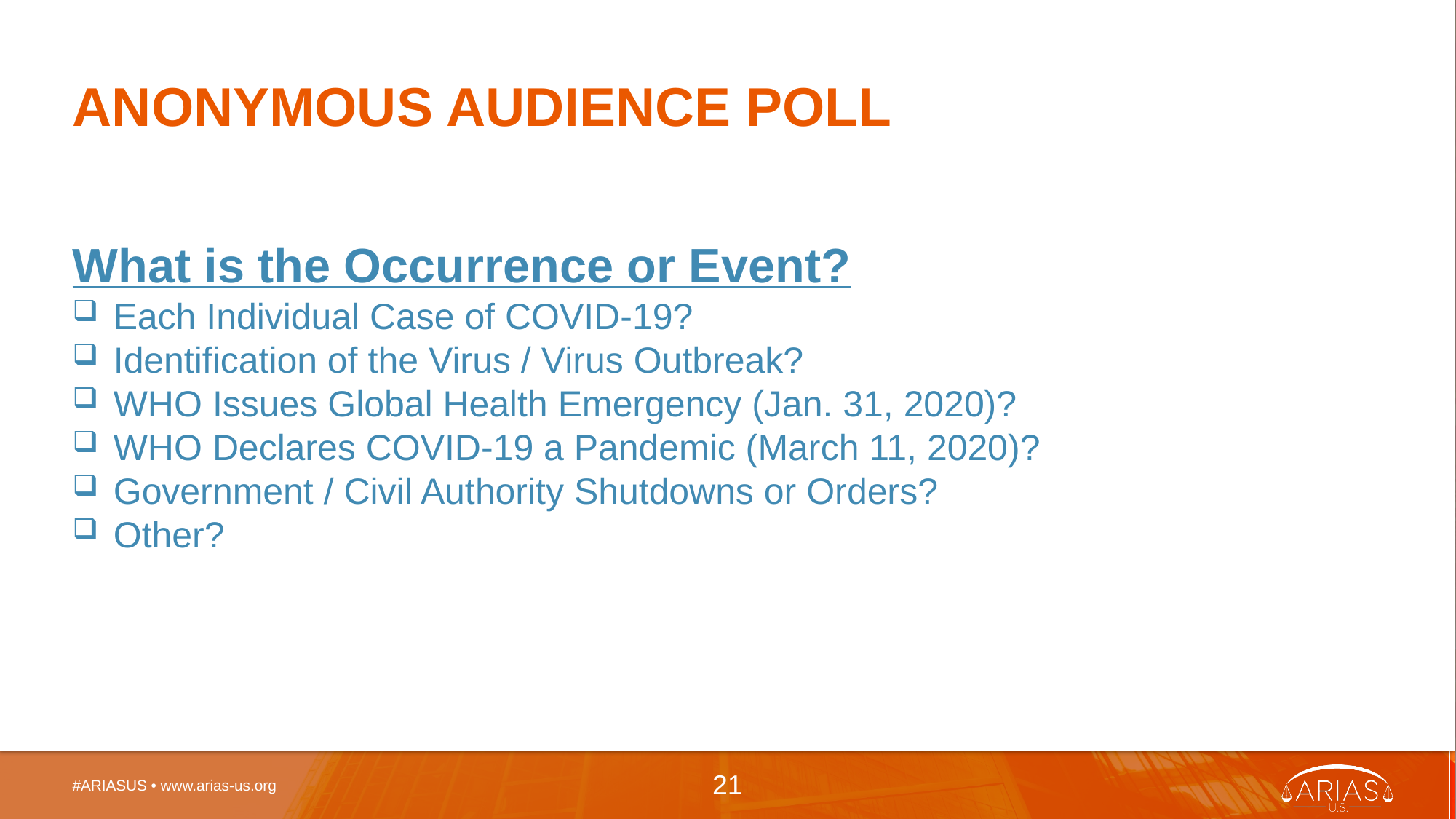

# ANONYMOUS AUDIENCE POLL

What is the Occurrence or Event?
Each Individual Case of COVID-19?
Identification of the Virus / Virus Outbreak?
WHO Issues Global Health Emergency (Jan. 31, 2020)?
WHO Declares COVID-19 a Pandemic (March 11, 2020)?
Government / Civil Authority Shutdowns or Orders?
Other?

#ARIASUS • www.arias-us.org